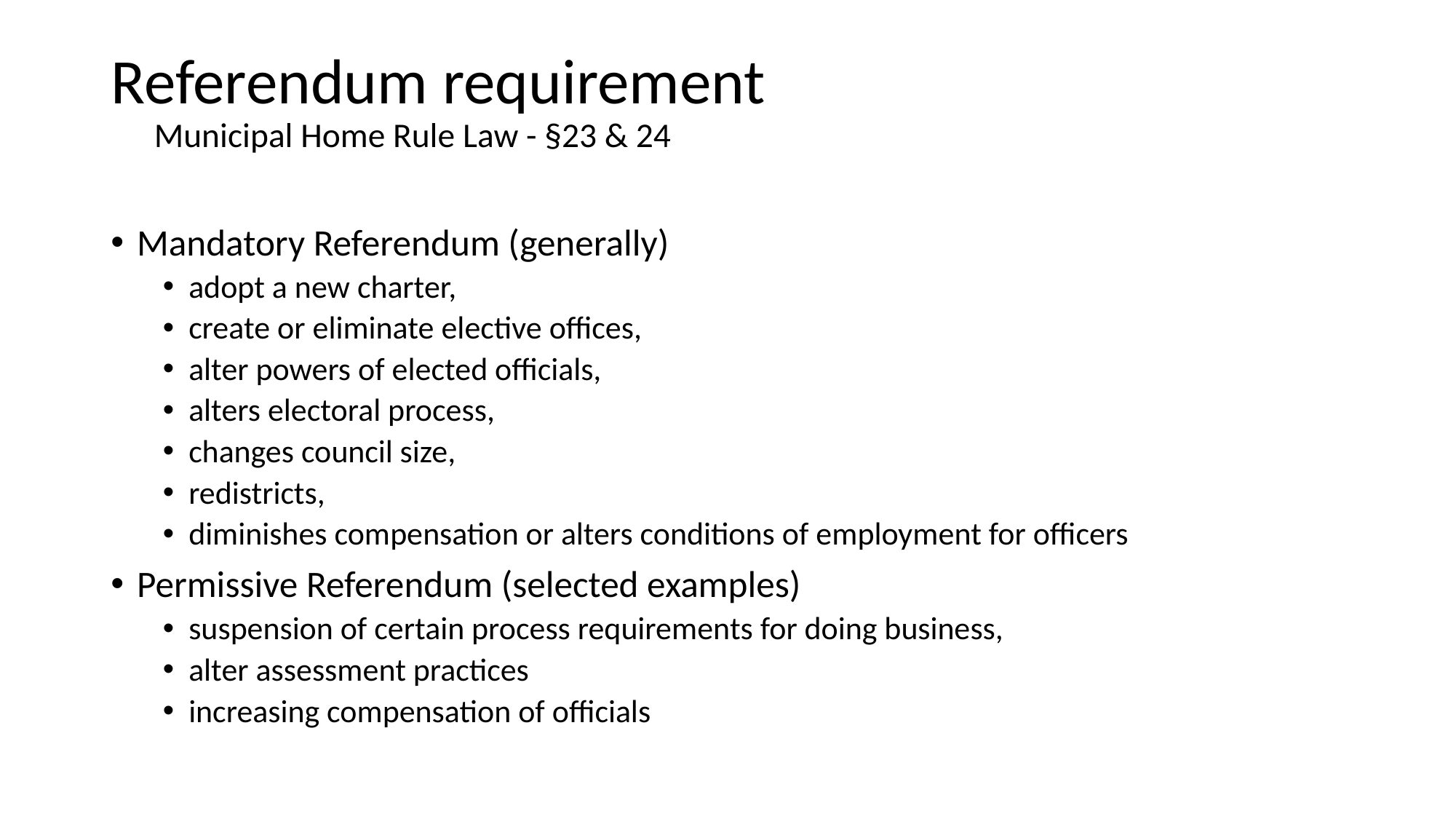

# Referendum requirement Municipal Home Rule Law - §23 & 24
Mandatory Referendum (generally)
adopt a new charter,
create or eliminate elective offices,
alter powers of elected officials,
alters electoral process,
changes council size,
redistricts,
diminishes compensation or alters conditions of employment for officers
Permissive Referendum (selected examples)
suspension of certain process requirements for doing business,
alter assessment practices
increasing compensation of officials